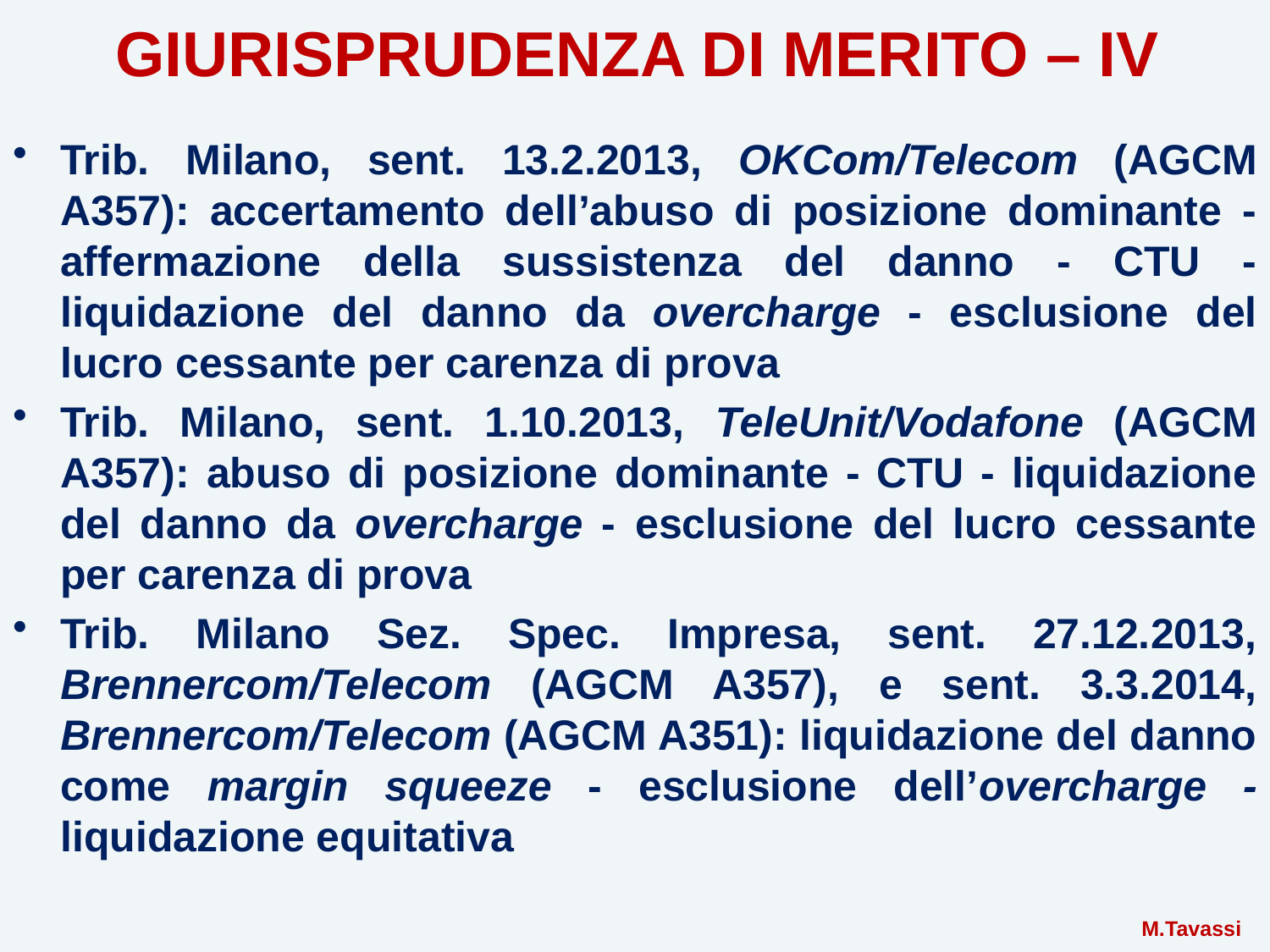

# GIURISPRUDENZA DI MERITO – IV
Trib. Milano, sent. 13.2.2013, OKCom/Telecom (AGCM A357): accertamento dell’abuso di posizione dominante - affermazione della sussistenza del danno - CTU - liquidazione del danno da overcharge - esclusione del lucro cessante per carenza di prova
Trib. Milano, sent. 1.10.2013, TeleUnit/Vodafone (AGCM A357): abuso di posizione dominante - CTU - liquidazione del danno da overcharge - esclusione del lucro cessante per carenza di prova
Trib. Milano Sez. Spec. Impresa, sent. 27.12.2013, Brennercom/Telecom (AGCM A357), e sent. 3.3.2014, Brennercom/Telecom (AGCM A351): liquidazione del danno come margin squeeze - esclusione dell’overcharge - liquidazione equitativa
 M.Tavassi